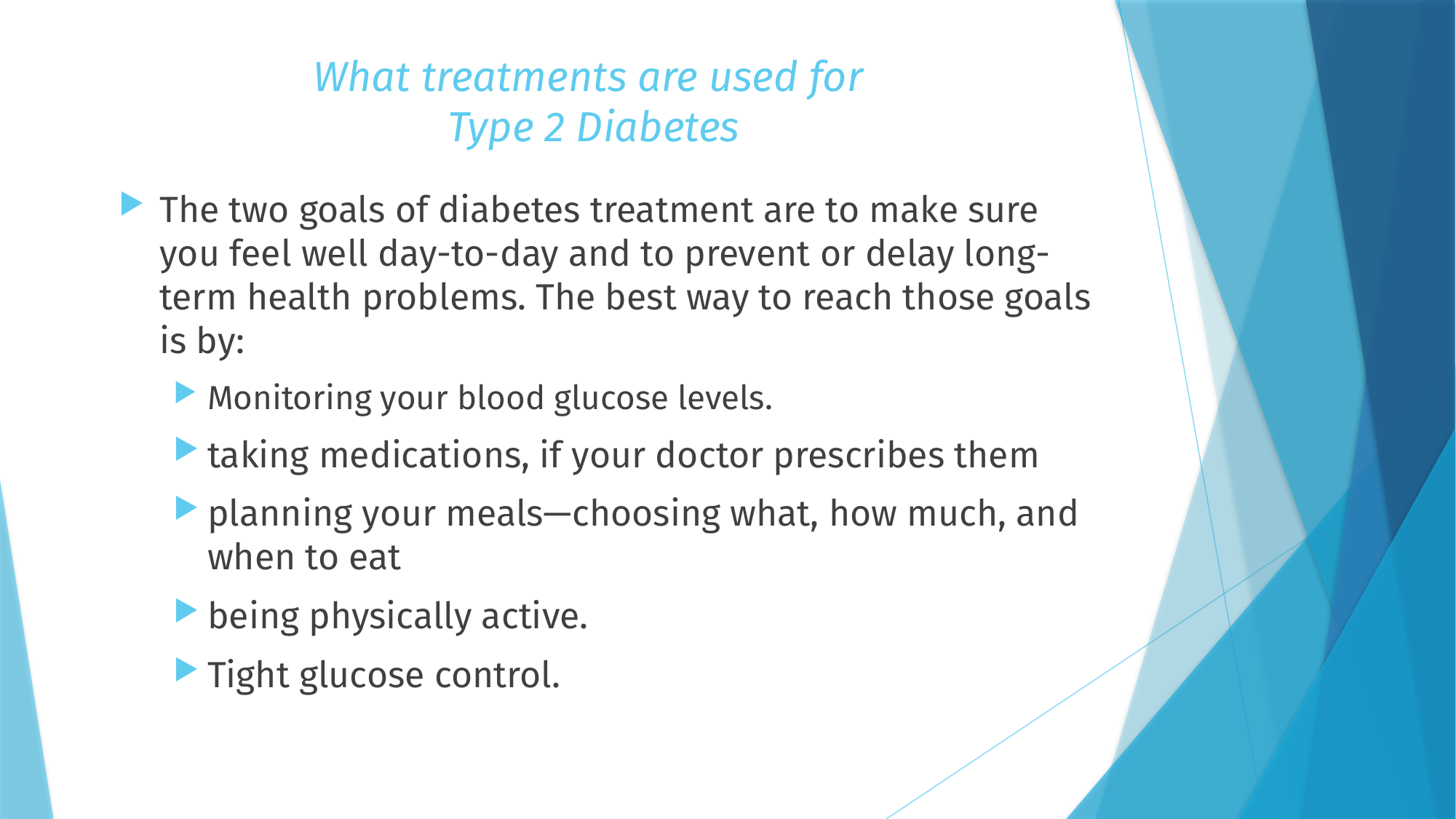

# What treatments are used for Type 2 Diabetes
The two goals of diabetes treatment are to make sure you feel well day-to-day and to prevent or delay long-term health problems. The best way to reach those goals is by:
Monitoring your blood glucose levels.
taking medications, if your doctor prescribes them
planning your meals—choosing what, how much, and when to eat
being physically active.
Tight glucose control.